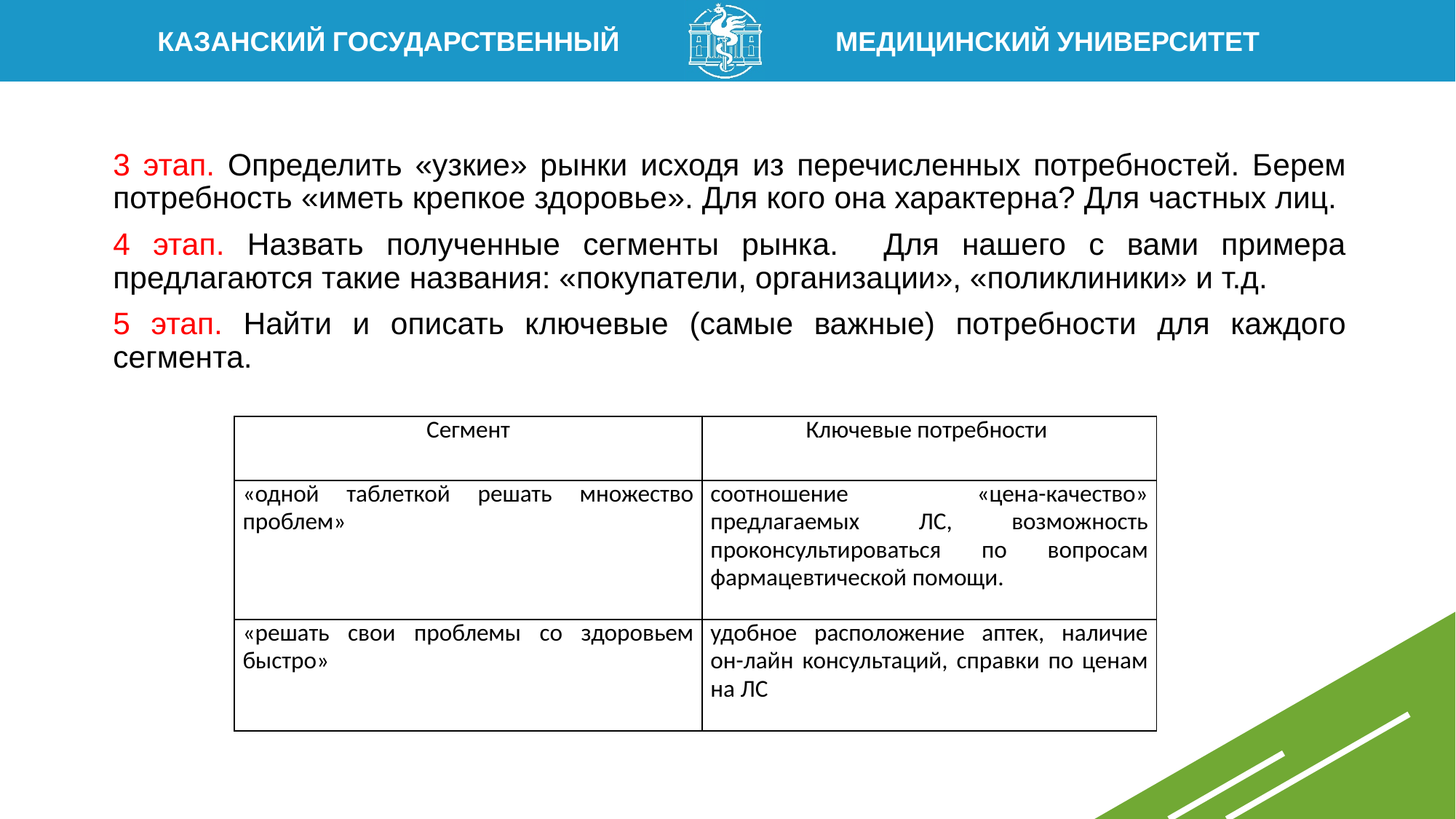

3 этап. Определить «узкие» рынки исходя из перечисленных потребностей. Берем потребность «иметь крепкое здоровье». Для кого она характерна? Для частных лиц.
4 этап. Назвать полученные сегменты рынка.  Для нашего с вами примера предлагаются такие названия: «покупатели, организации», «поликлиники» и т.д.
5 этап. Найти и описать ключевые (самые важные) потребности для каждого сегмента.

| Сегмент | Ключевые потребности |
| --- | --- |
| «одной таблеткой решать множество проблем» | соотношение «цена-качество» предлагаемых ЛС, возможность проконсультироваться по вопросам фармацевтической помощи. |
| «решать свои проблемы со здоровьем быстро» | удобное расположение аптек, наличие он-лайн консультаций, справки по ценам на ЛС |